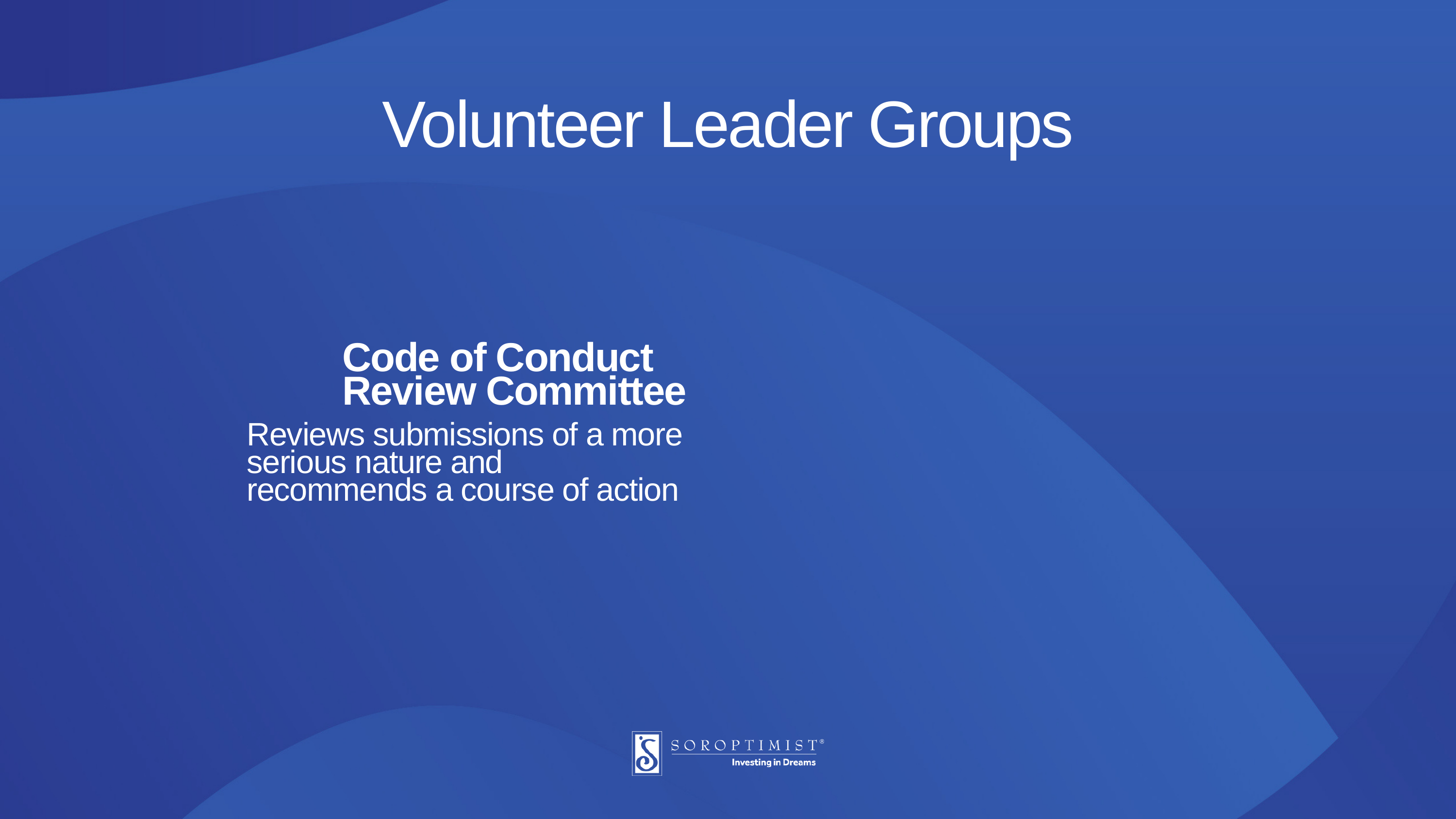

Volunteer Leader Groups

Code of Conduct Review Committee
Reviews submissions of a more serious nature and recommends a course of action